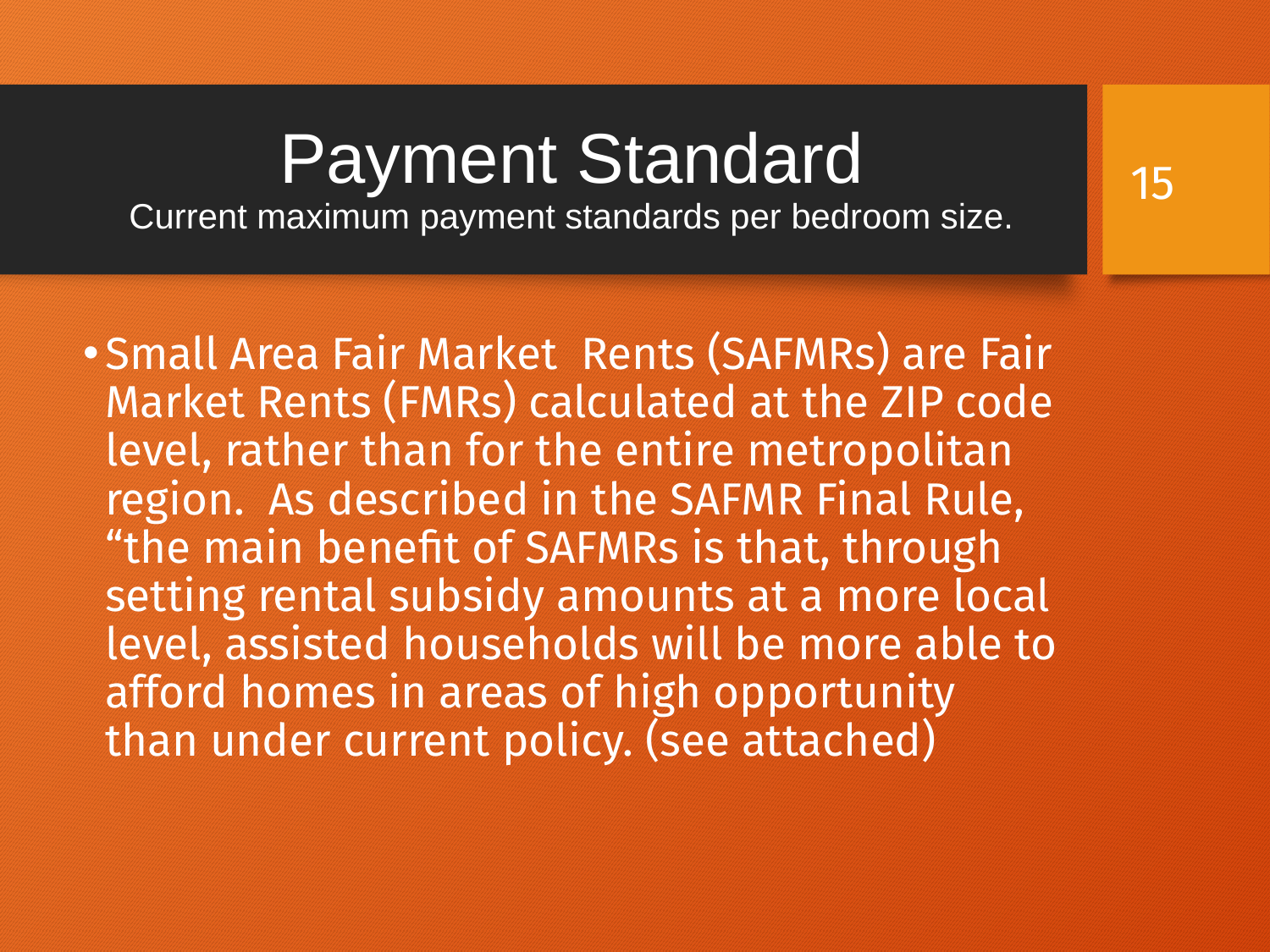

# Payment Standard Current maximum payment standards per bedroom size.
15
Small Area Fair Market  Rents (SAFMRs) are Fair Market Rents (FMRs) calculated at the ZIP code level, rather than for the entire metropolitan region.  As described in the SAFMR Final Rule, “the main benefit of SAFMRs is that, through setting rental subsidy amounts at a more local level, assisted households will be more able to afford homes in areas of high opportunity than under current policy. (see attached)